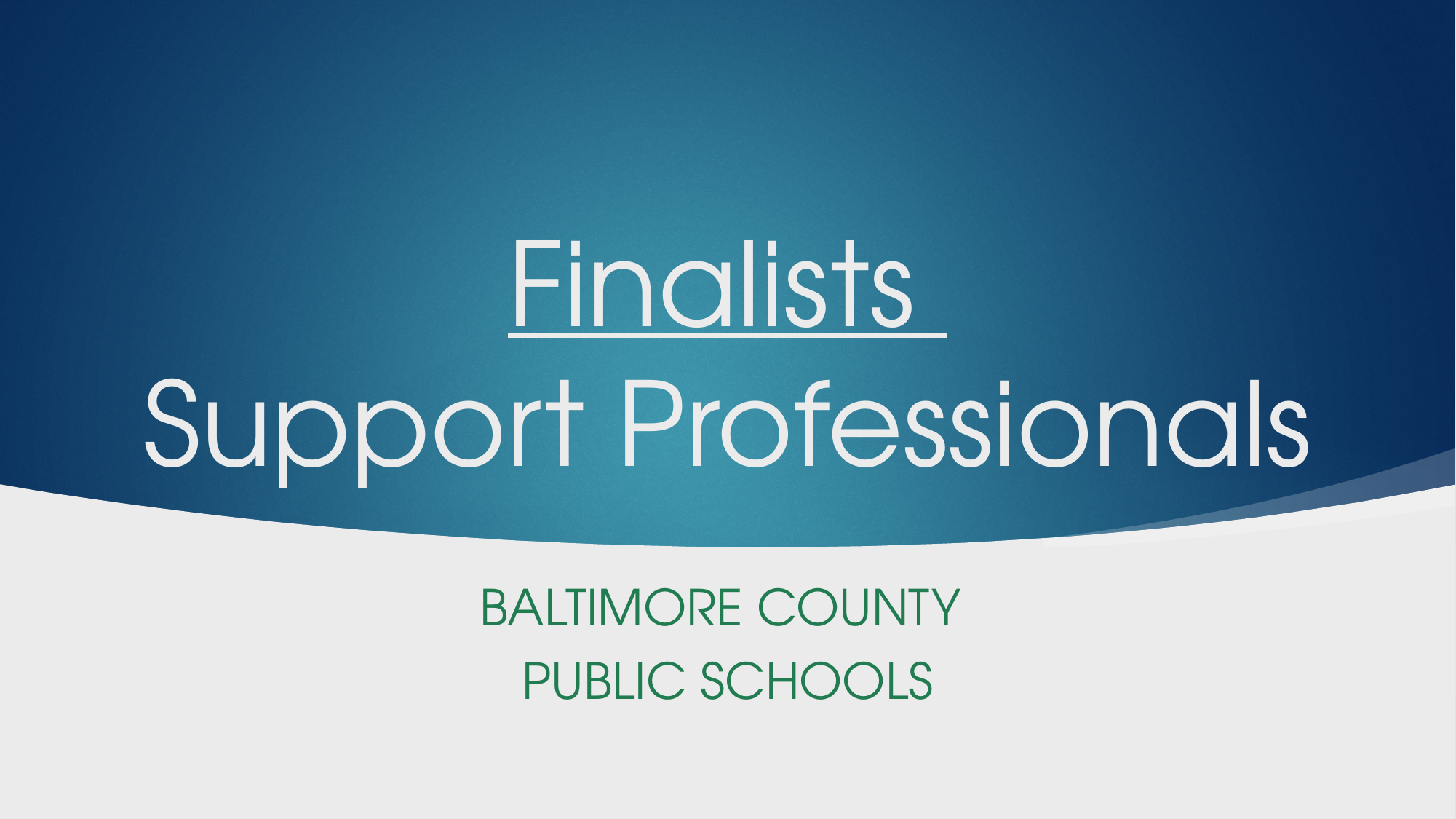

# Finalists Support Professionals

Baltimore County
Public Schools